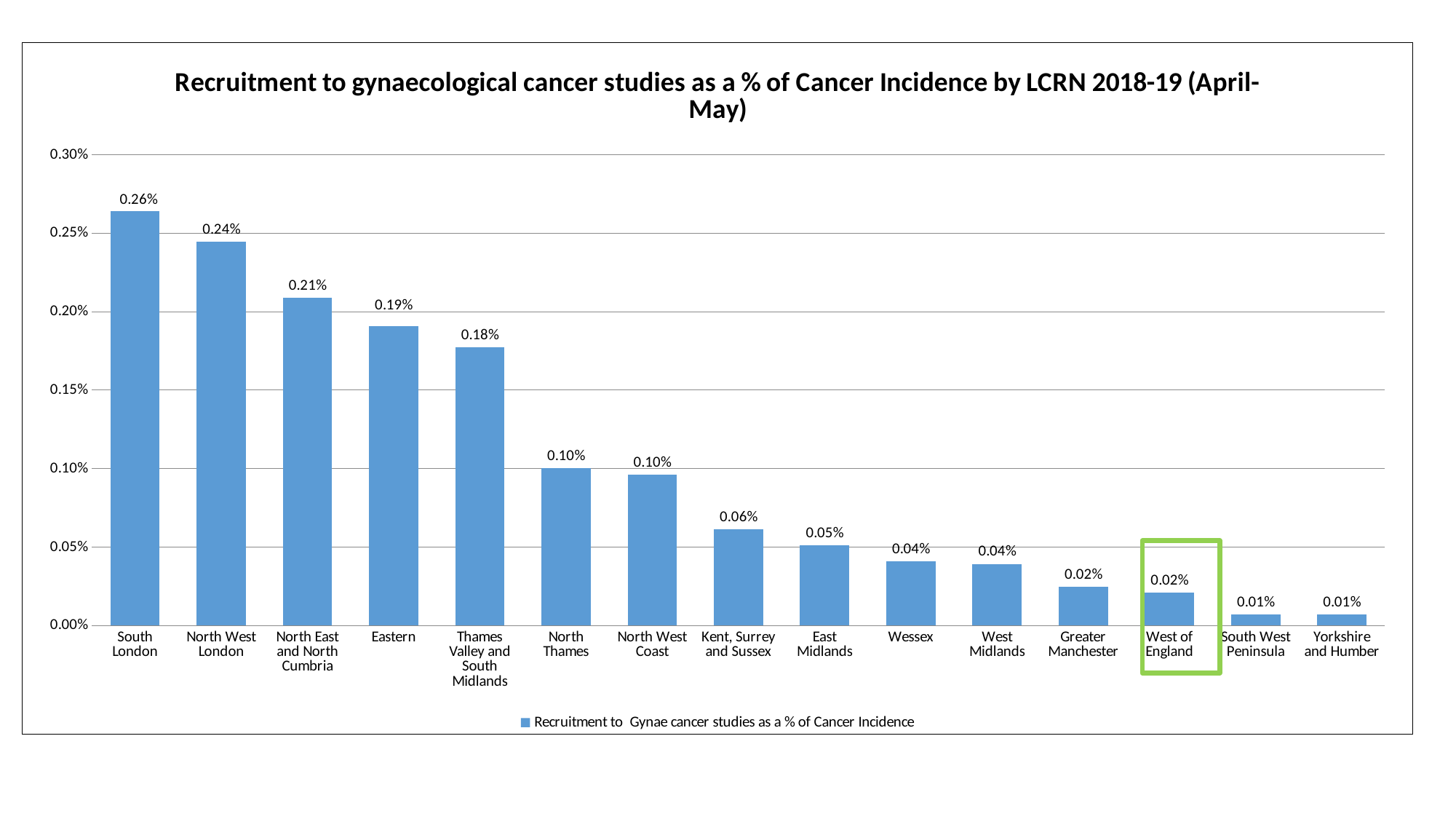

### Chart: Recruitment to gynaecological cancer studies as a % of Cancer Incidence by LCRN 2018-19 (April-May)

| Category | Recruitment to  Gynae cancer studies as a % of Cancer Incidence |
|---|---|
| South London | 0.0026400953840912964 |
| North West London | 0.0024464831804281344 |
| North East and North Cumbria | 0.00208850756378415 |
| Eastern | 0.0019065226182910624 |
| Thames Valley and South Midlands | 0.001774937877174299 |
| North Thames | 0.0010037093606807767 |
| North West Coast | 0.000962854102265241 |
| Kent, Surrey and Sussex | 0.0006156823079291085 |
| East Midlands | 0.0005126233499935922 |
| Wessex | 0.00040816326530612246 |
| West Midlands | 0.00039347546143940476 |
| Greater Manchester | 0.00024632058624299524 |
| West of England | 0.00020955574182732607 |
| South West Peninsula | 7.229612492770387e-05 |
| Yorkshire and Humber | 7.006235549639179e-05 |